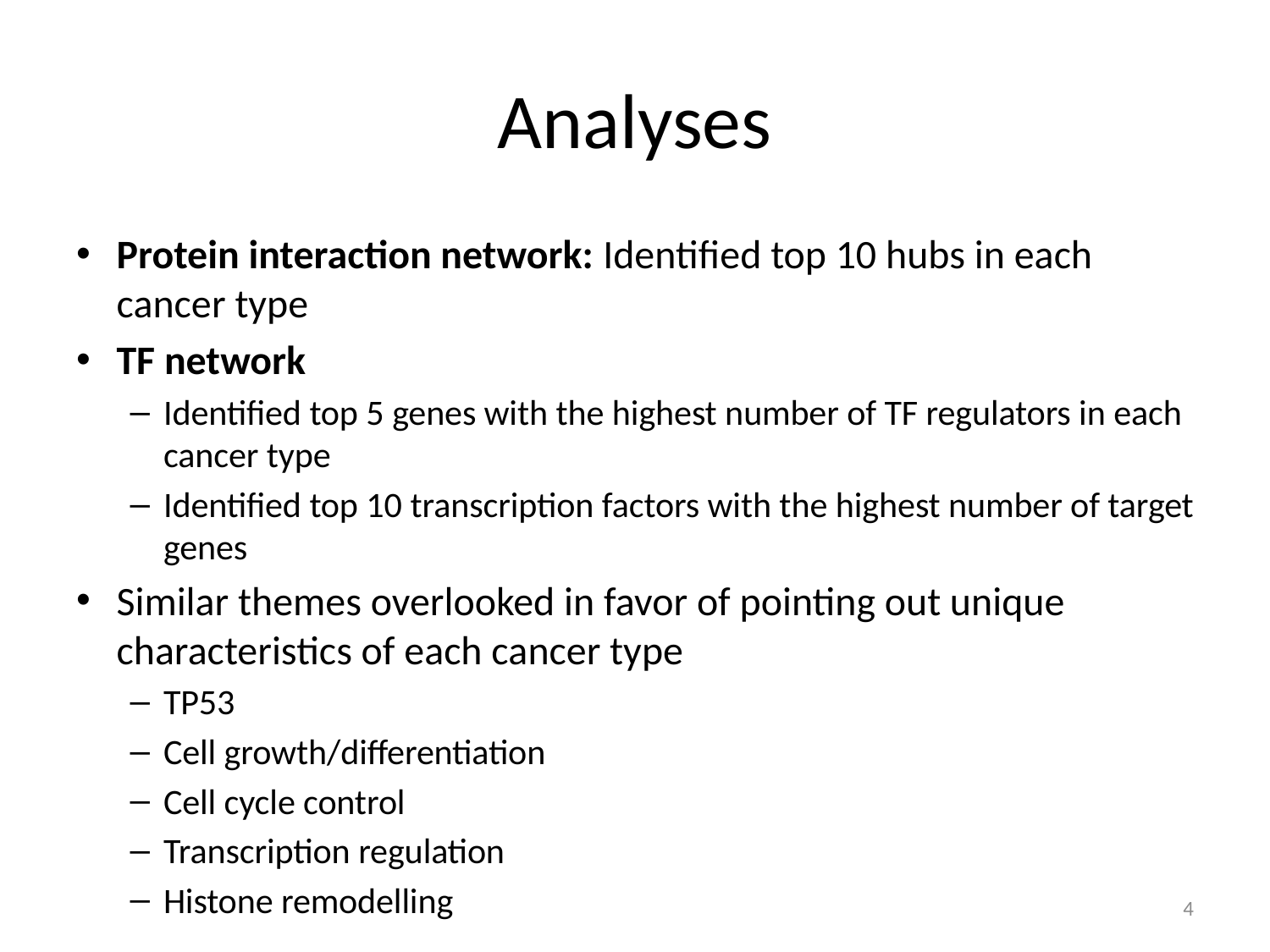

# Analyses
Protein interaction network: Identified top 10 hubs in each cancer type
TF network
Identified top 5 genes with the highest number of TF regulators in each cancer type
Identified top 10 transcription factors with the highest number of target genes
Similar themes overlooked in favor of pointing out unique characteristics of each cancer type
TP53
Cell growth/differentiation
Cell cycle control
Transcription regulation
Histone remodelling
4